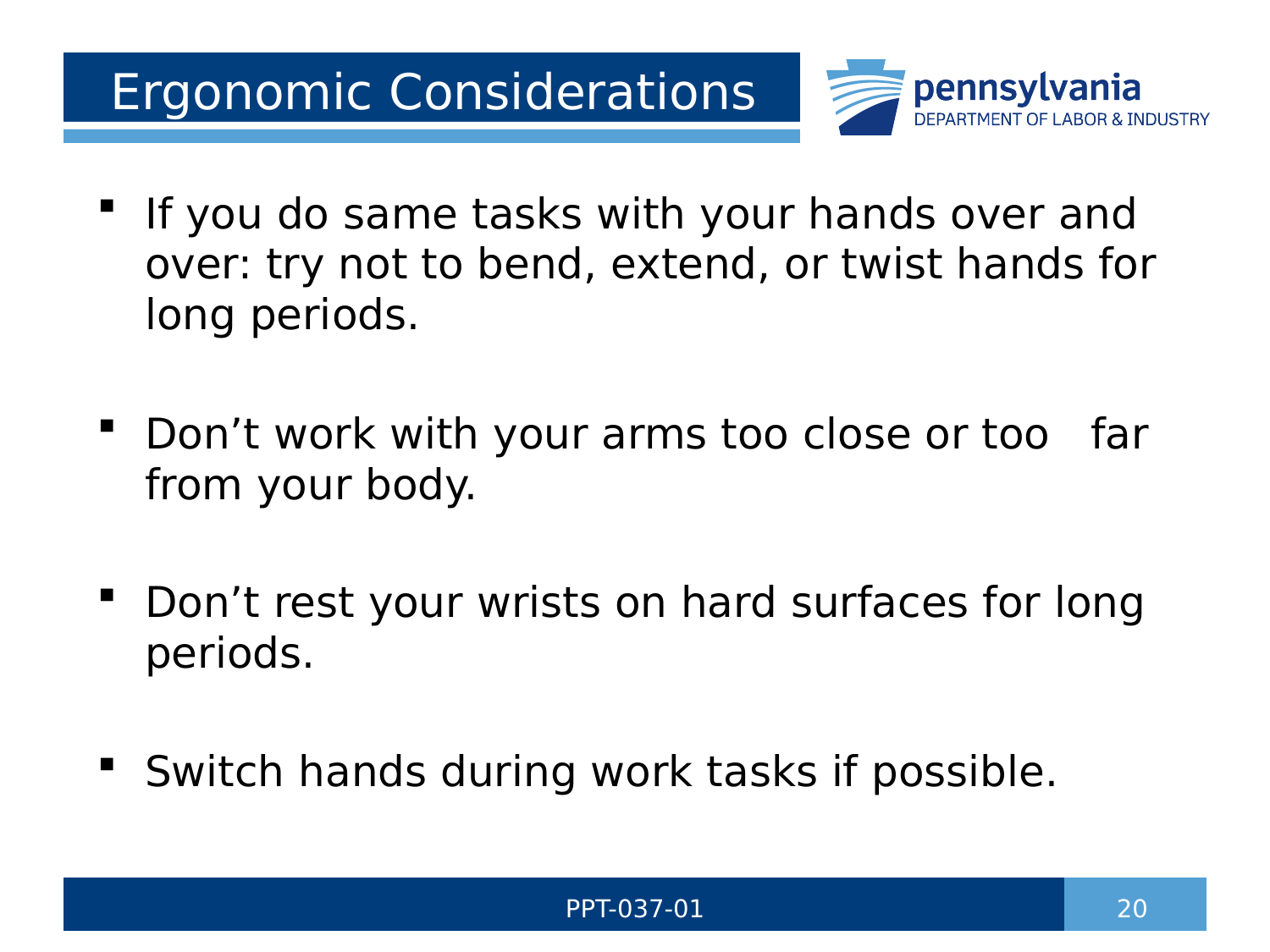

# Ergonomic Considerations
If you do same tasks with your hands over and over: try not to bend, extend, or twist hands for long periods.

Don’t work with your arms too close or too   far from your body.

Don’t rest your wrists on hard surfaces for long periods.

Switch hands during work tasks if possible.
PPT-037-01
20